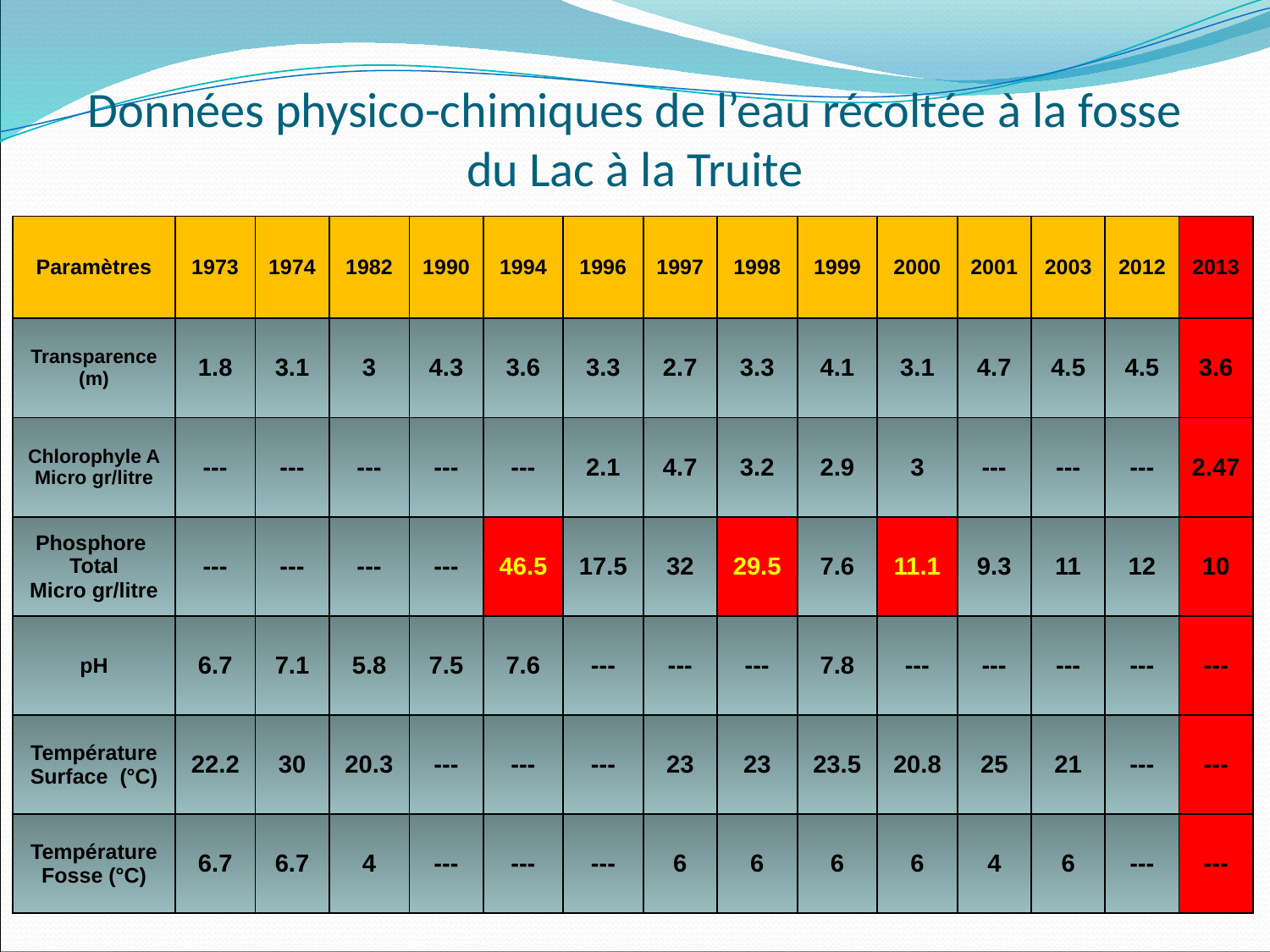

# Données physico-chimiques de l’eau récoltée à la fosse du Lac à la Truite
| Paramètres | 1973 | 1974 | 1982 | 1990 | 1994 | 1996 | 1997 | 1998 | 1999 | 2000 | 2001 | 2003 | 2012 | 2013 |
| --- | --- | --- | --- | --- | --- | --- | --- | --- | --- | --- | --- | --- | --- | --- |
| Transparence (m) | 1.8 | 3.1 | 3 | 4.3 | 3.6 | 3.3 | 2.7 | 3.3 | 4.1 | 3.1 | 4.7 | 4.5 | 4.5 | 3.6 |
| Chlorophyle A Micro gr/litre | --- | --- | --- | --- | --- | 2.1 | 4.7 | 3.2 | 2.9 | 3 | --- | --- | --- | 2.47 |
| Phosphore Total Micro gr/litre | --- | --- | --- | --- | 46.5 | 17.5 | 32 | 29.5 | 7.6 | 11.1 | 9.3 | 11 | 12 | 10 |
| pH | 6.7 | 7.1 | 5.8 | 7.5 | 7.6 | --- | --- | --- | 7.8 | --- | --- | --- | --- | --- |
| Température Surface (°C) | 22.2 | 30 | 20.3 | --- | --- | --- | 23 | 23 | 23.5 | 20.8 | 25 | 21 | --- | --- |
| Température Fosse (°C) | 6.7 | 6.7 | 4 | --- | --- | --- | 6 | 6 | 6 | 6 | 4 | 6 | --- | --- |